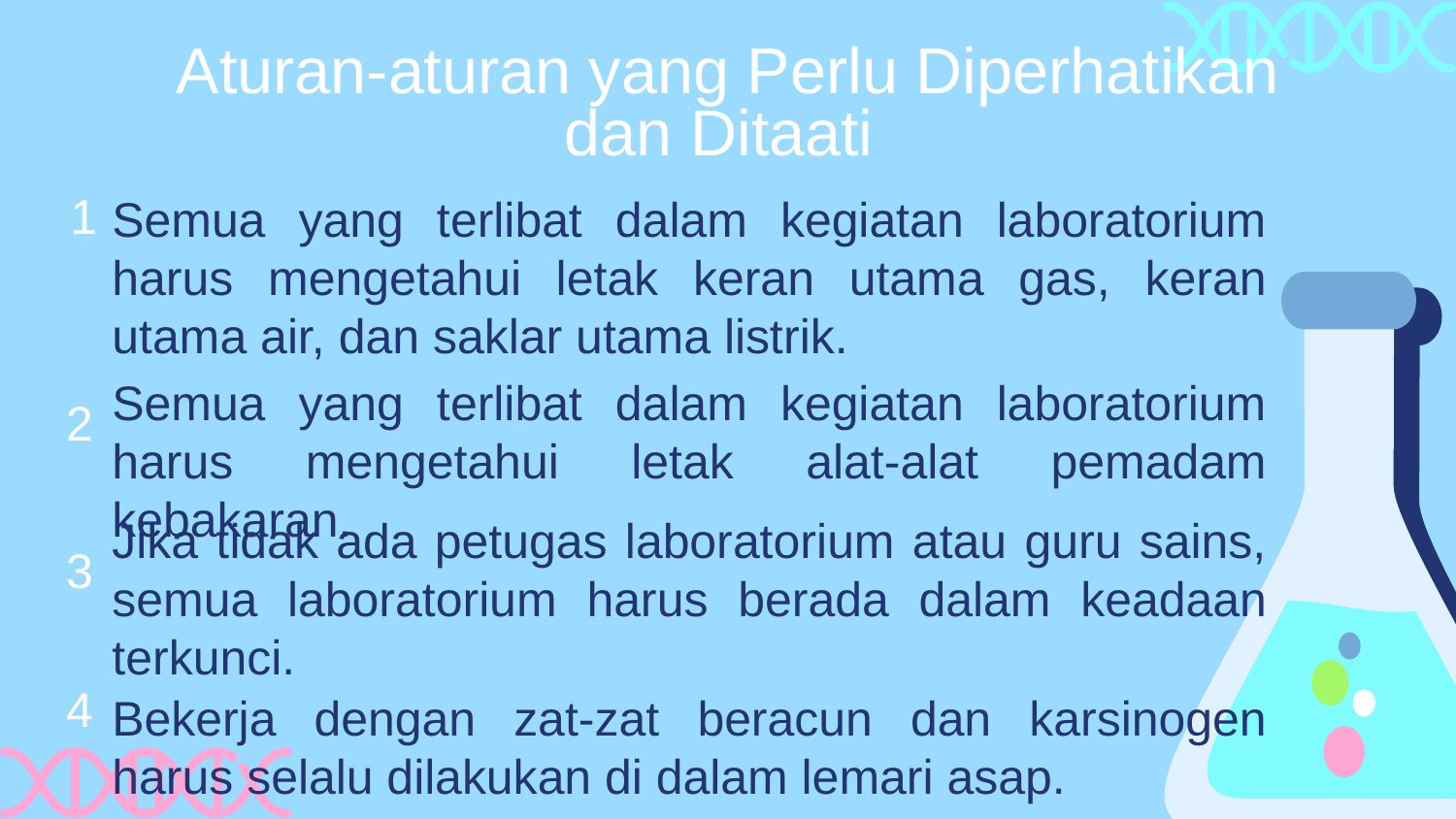

# Aturan-aturan yang Perlu Diperhatikan dan Ditaati
1
Semua yang terlibat dalam kegiatan laboratorium harus mengetahui letak keran utama gas, keran utama air, dan saklar utama listrik.

2
Semua yang terlibat dalam kegiatan laboratorium harus mengetahui letak alat-alat pemadam kebakaran.
3
Jika tidak ada petugas laboratorium atau guru sains, semua laboratorium harus berada dalam keadaan terkunci.
4
Bekerja dengan zat-zat beracun dan karsinogen harus selalu dilakukan di dalam lemari asap.